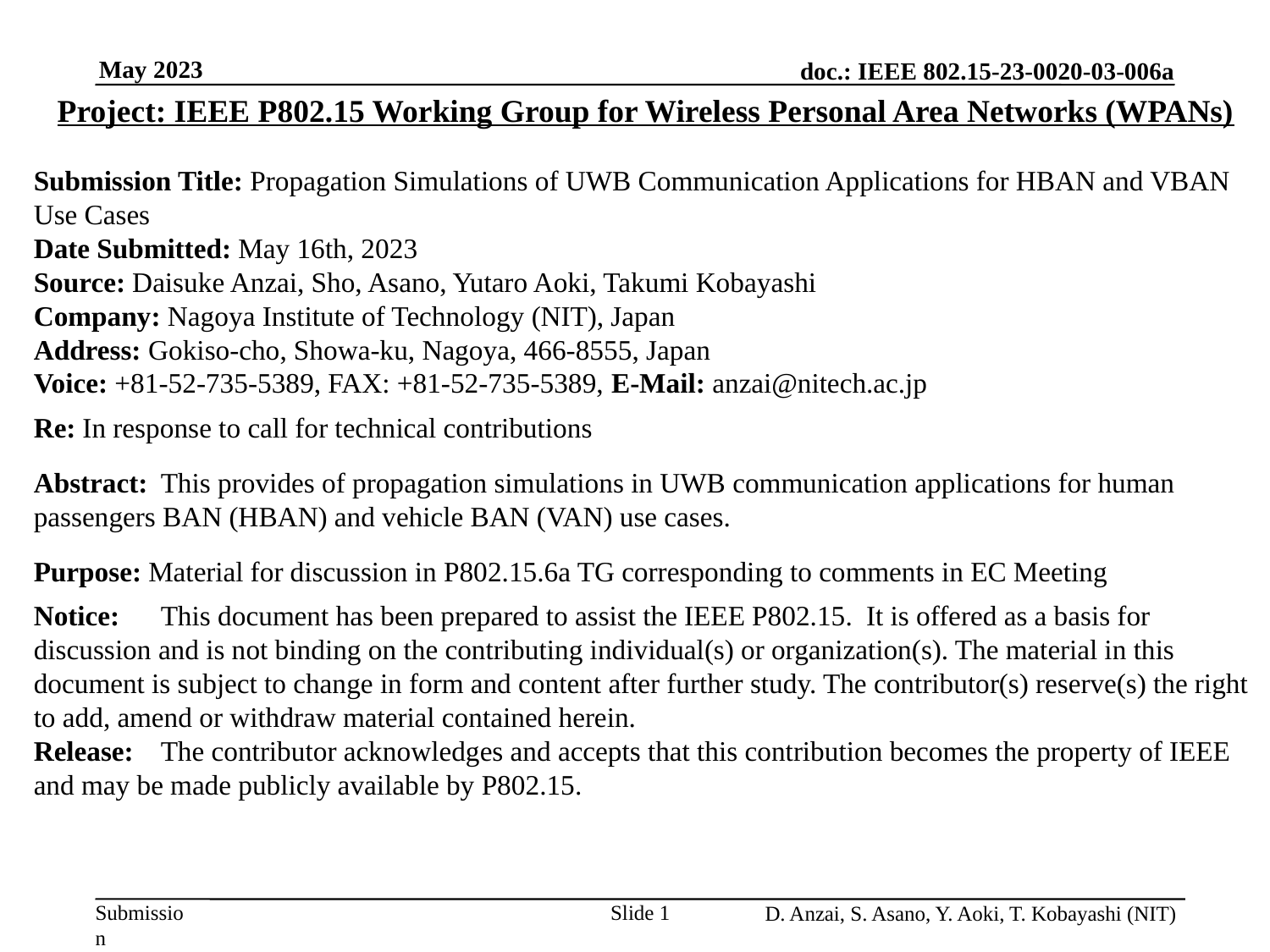

Project: IEEE P802.15 Working Group for Wireless Personal Area Networks (WPANs)

Submission Title: Propagation Simulations of UWB Communication Applications for HBAN and VBAN Use Cases
Date Submitted: May 16th, 2023
Source: Daisuke Anzai, Sho, Asano, Yutaro Aoki, Takumi Kobayashi
Company: Nagoya Institute of Technology (NIT), Japan
Address: Gokiso-cho, Showa-ku, Nagoya, 466-8555, Japan
Voice: +81-52-735-5389, FAX: +81-52-735-5389, E-Mail: anzai@nitech.ac.jp
Re: In response to call for technical contributions
Abstract:	This provides of propagation simulations in UWB communication applications for human passengers BAN (HBAN) and vehicle BAN (VAN) use cases.
Purpose: Material for discussion in P802.15.6a TG corresponding to comments in EC Meeting
Notice:	This document has been prepared to assist the IEEE P802.15.  It is offered as a basis for discussion and is not binding on the contributing individual(s) or organization(s). The material in this document is subject to change in form and content after further study. The contributor(s) reserve(s) the right to add, amend or withdraw material contained herein.
Release:	The contributor acknowledges and accepts that this contribution becomes the property of IEEE and may be made publicly available by P802.15.
Slide 1